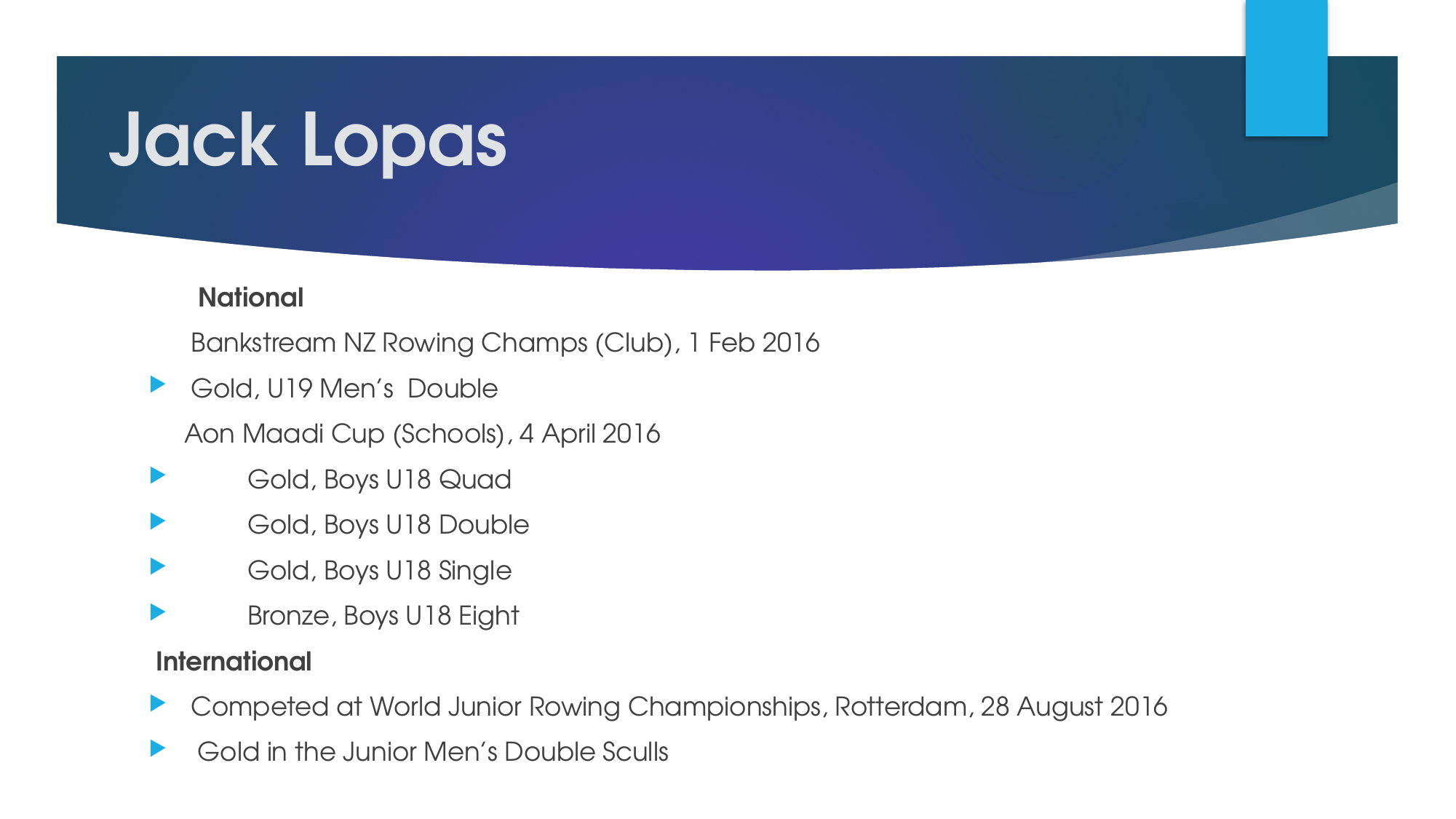

Jack Lopas
       National
      Bankstream NZ Rowing Champs (Club), 1 Feb 2016
Gold, U19 Men’s  Double
     Aon Maadi Cup (Schools), 4 April 2016
        Gold, Boys U18 Quad
        Gold, Boys U18 Double
        Gold, Boys U18 Single
        Bronze, Boys U18 Eight
 International
Competed at World Junior Rowing Championships, Rotterdam, 28 August 2016
 Gold in the Junior Men’s Double Sculls